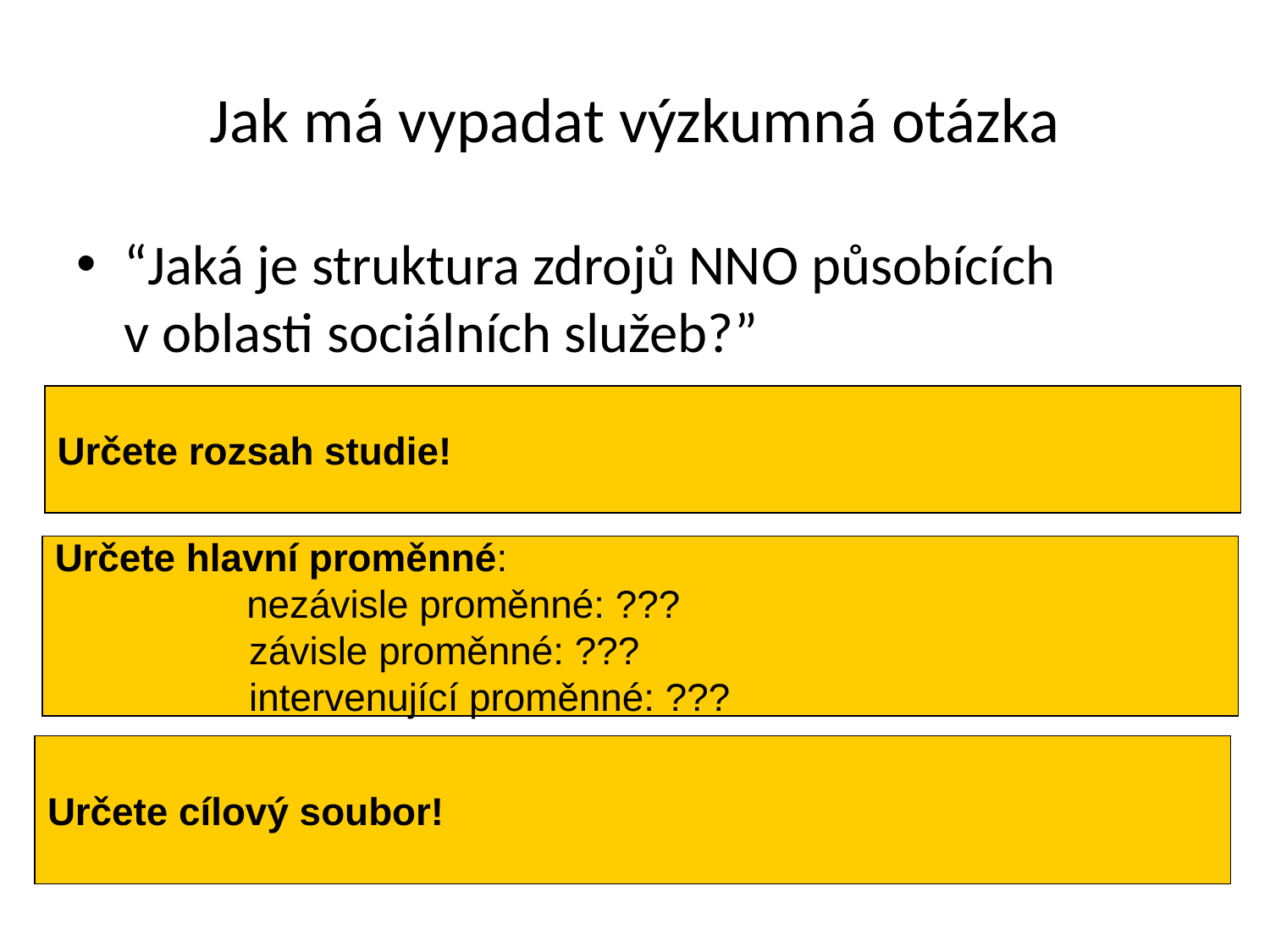

# Jak má vypadat výzkumná otázka
“Jaká je struktura zdrojů NNO působících
v oblasti sociálních služeb?”
Určete rozsah studie!
Určete hlavní proměnné:
	      nezávisle proměnné: ???
                  závisle proměnné: ???
                  intervenující proměnné: ???
Určete cílový soubor!